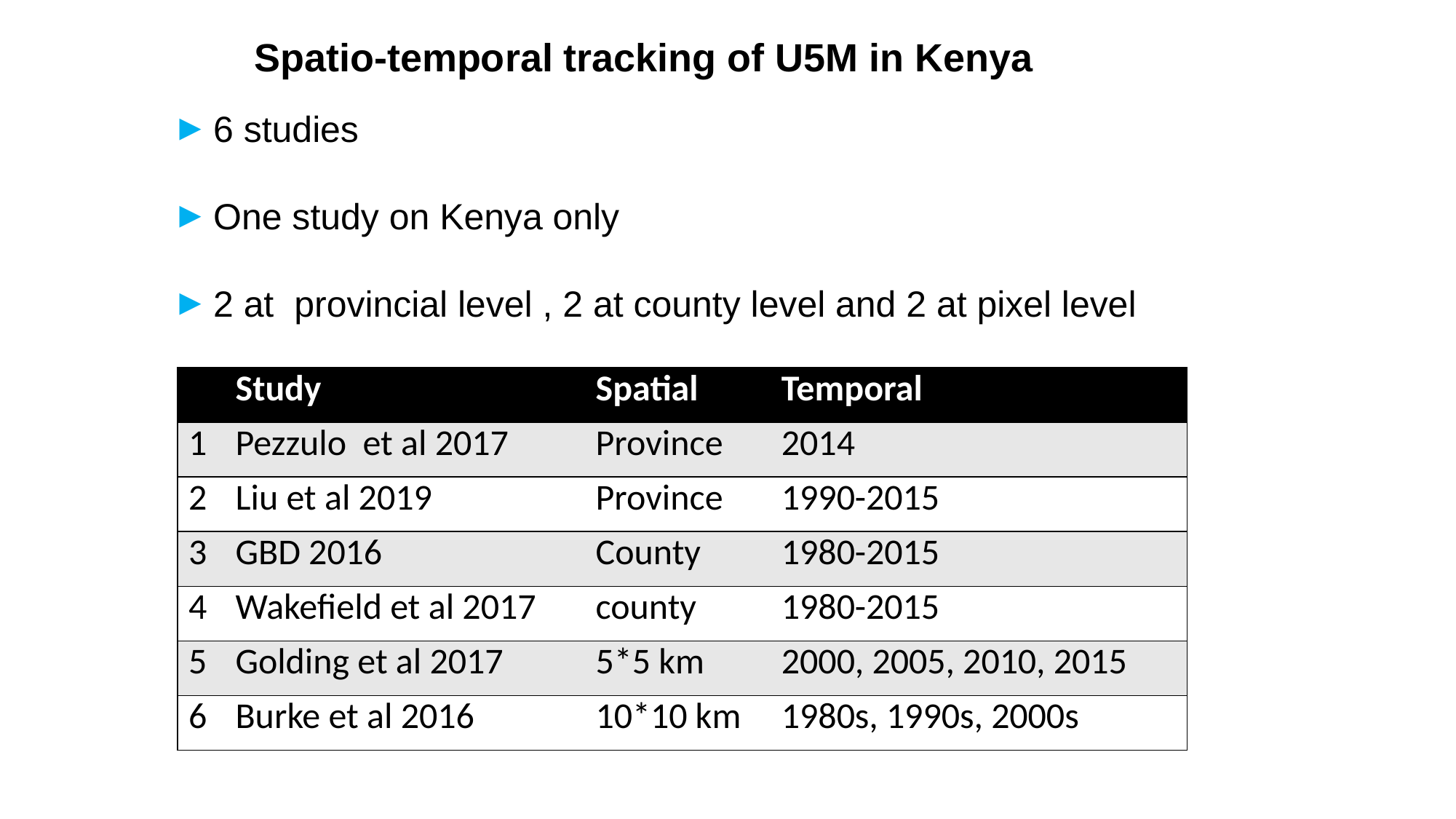

# Spatio-temporal tracking of U5M in Kenya
6 studies

One study on Kenya only

2 at  provincial level , 2 at county level and 2 at pixel level
|  | Study | Spatial | Temporal |
| --- | --- | --- | --- |
| 1 | Pezzulo et al 2017 | Province | 2014 |
| 2 | Liu et al 2019 | Province | 1990-2015 |
| 3 | GBD 2016 | County | 1980-2015 |
| 4 | Wakefield et al 2017 | county | 1980-2015 |
| 5 | Golding et al 2017 | 5\*5 km | 2000, 2005, 2010, 2015 |
| 6 | Burke et al 2016 | 10\*10 km | 1980s, 1990s, 2000s |